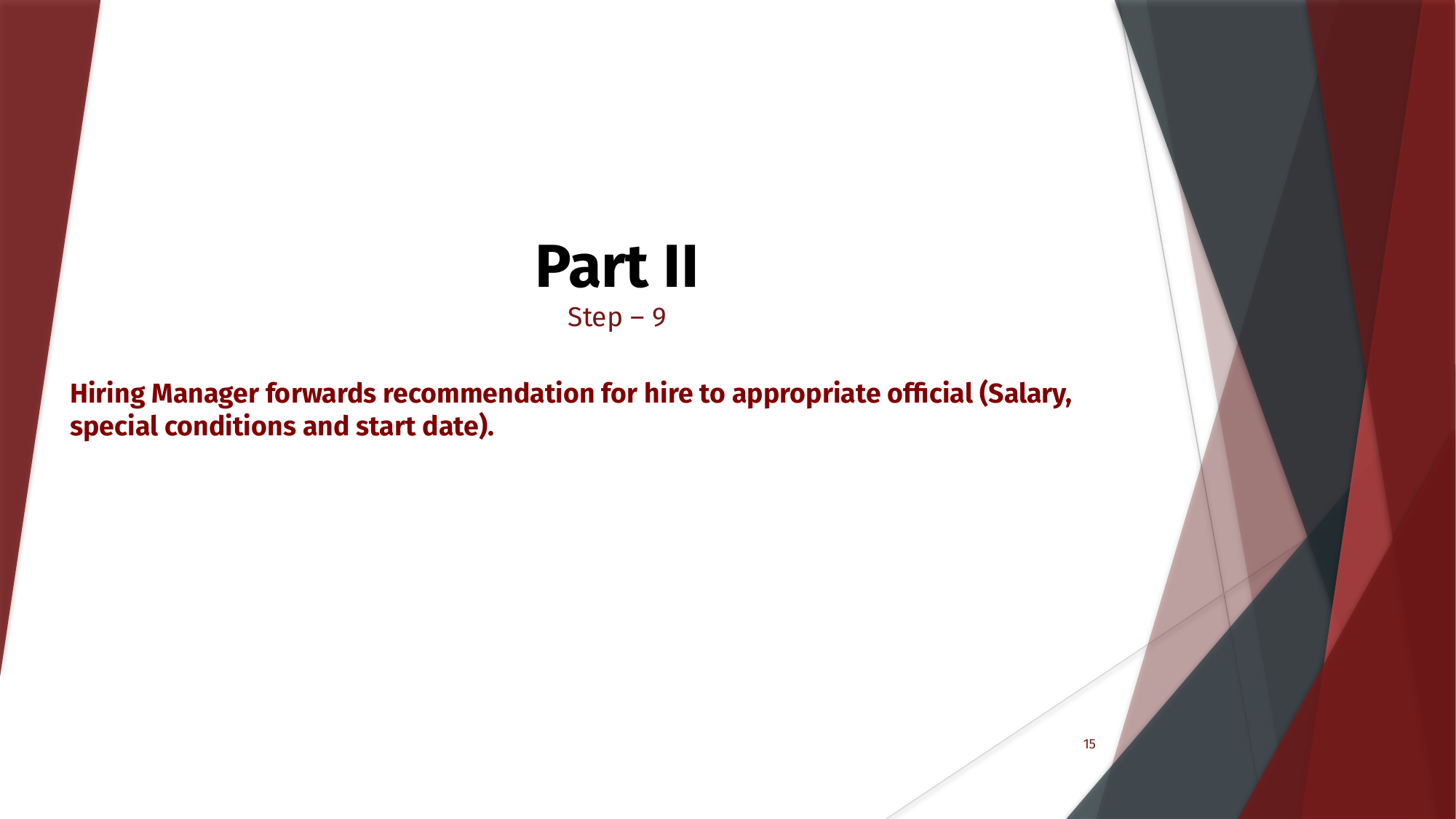

# Part II Step – 9

Hiring Manager forwards recommendation for hire to appropriate official (Salary, special conditions and start date).
15